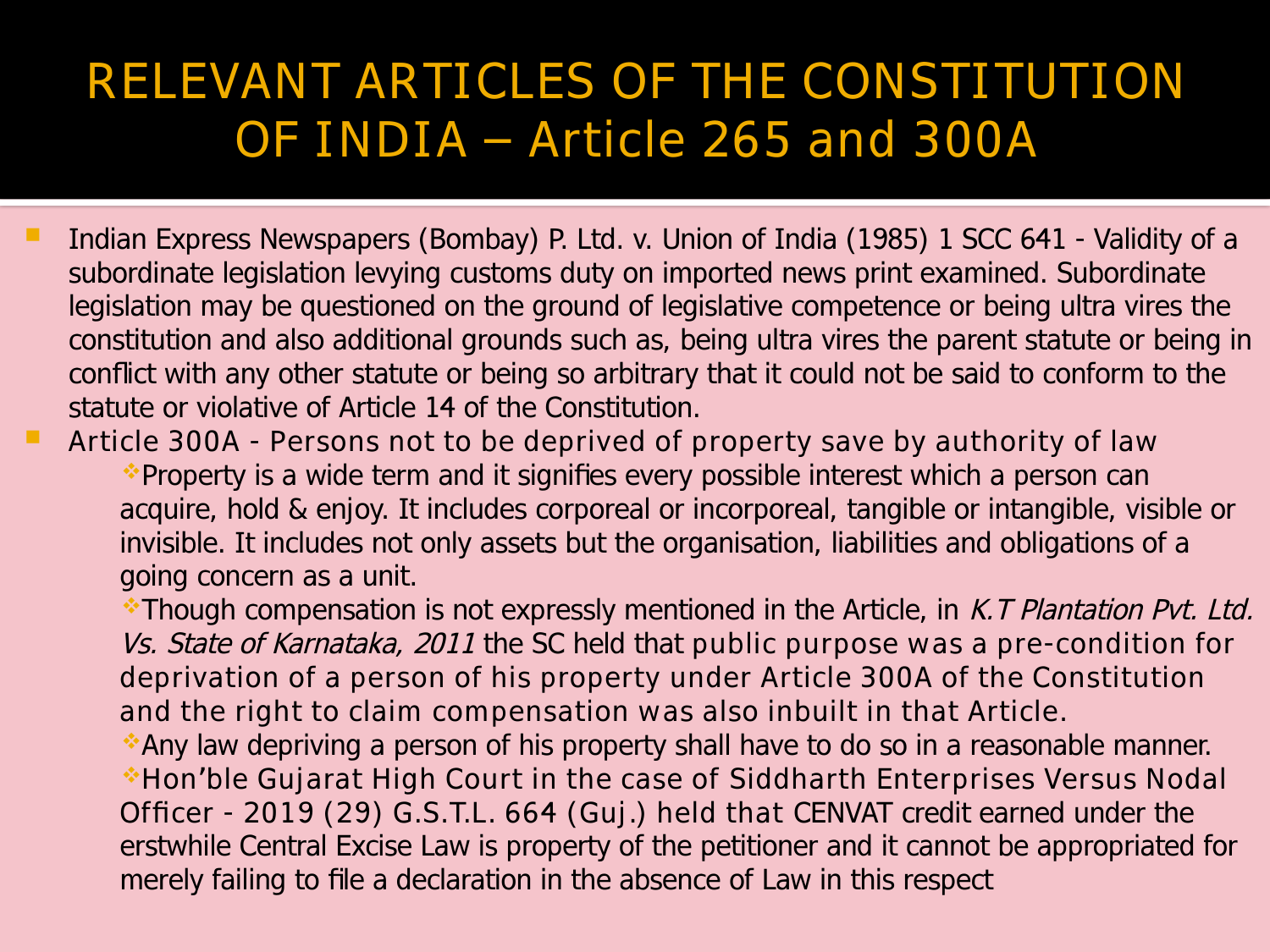

# RELEVANT ARTICLES OF THE CONSTITUTION OF INDIA – Article 265 and 300A
Indian Express Newspapers (Bombay) P. Ltd. v. Union of India (1985) 1 SCC 641 - Validity of a subordinate legislation levying customs duty on imported news print examined. Subordinate legislation may be questioned on the ground of legislative competence or being ultra vires the constitution and also additional grounds such as, being ultra vires the parent statute or being in conflict with any other statute or being so arbitrary that it could not be said to conform to the statute or violative of Article 14 of the Constitution.
Article 300A - Persons not to be deprived of property save by authority of law
Property is a wide term and it signifies every possible interest which a person can acquire, hold & enjoy. It includes corporeal or incorporeal, tangible or intangible, visible or invisible. It includes not only assets but the organisation, liabilities and obligations of a going concern as a unit.
Though compensation is not expressly mentioned in the Article, in K.T Plantation Pvt. Ltd. Vs. State of Karnataka, 2011 the SC held that public purpose was a pre-condition for deprivation of a person of his property under Article 300A of the Constitution and the right to claim compensation was also inbuilt in that Article.
Any law depriving a person of his property shall have to do so in a reasonable manner.
Hon’ble Gujarat High Court in the case of Siddharth Enterprises Versus Nodal Officer - 2019 (29) G.S.T.L. 664 (Guj.) held that CENVAT credit earned under the erstwhile Central Excise Law is property of the petitioner and it cannot be appropriated for merely failing to file a declaration in the absence of Law in this respect